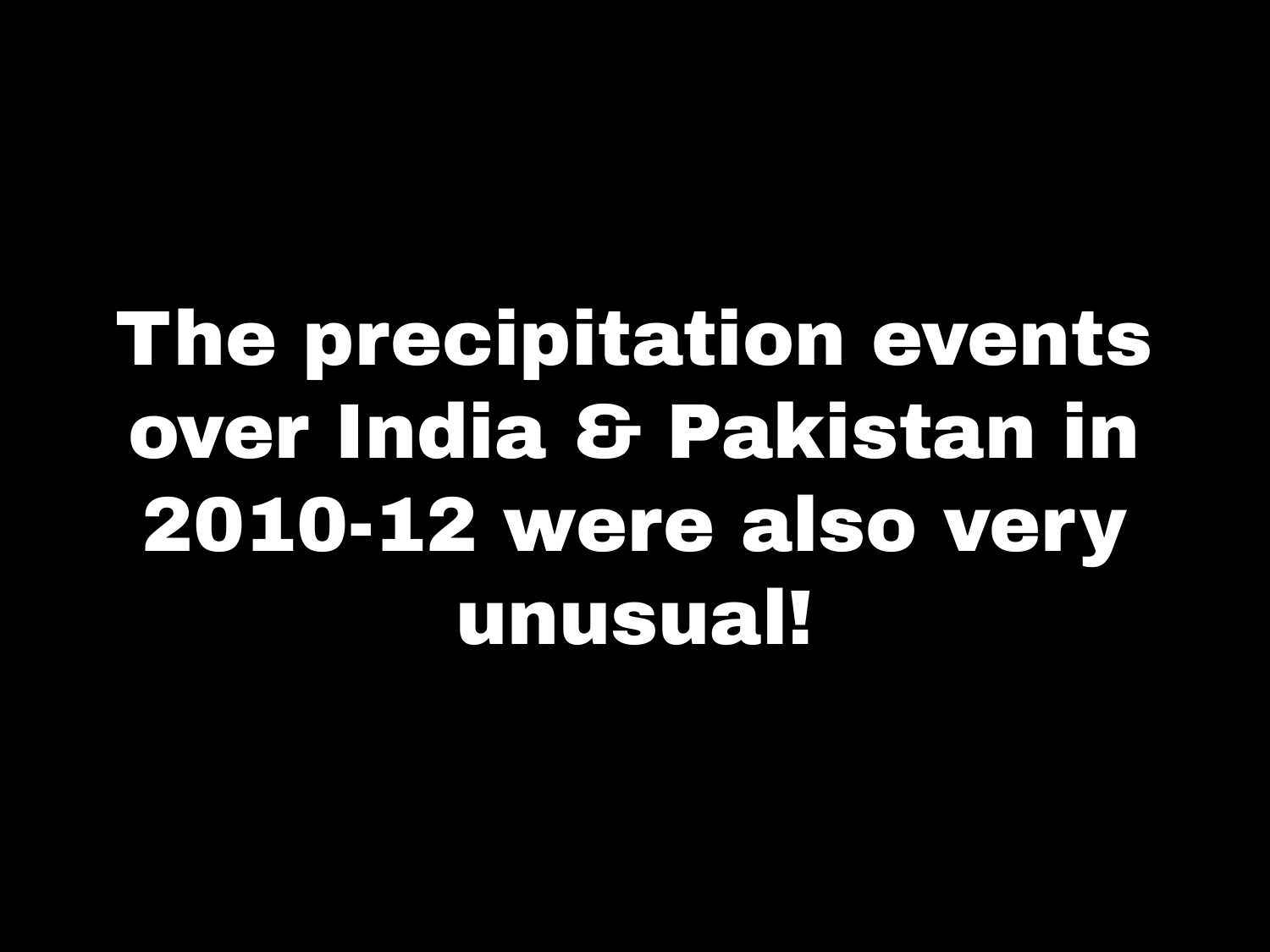

The precipitation events over India & Pakistan in 2010-12 were also very unusual!